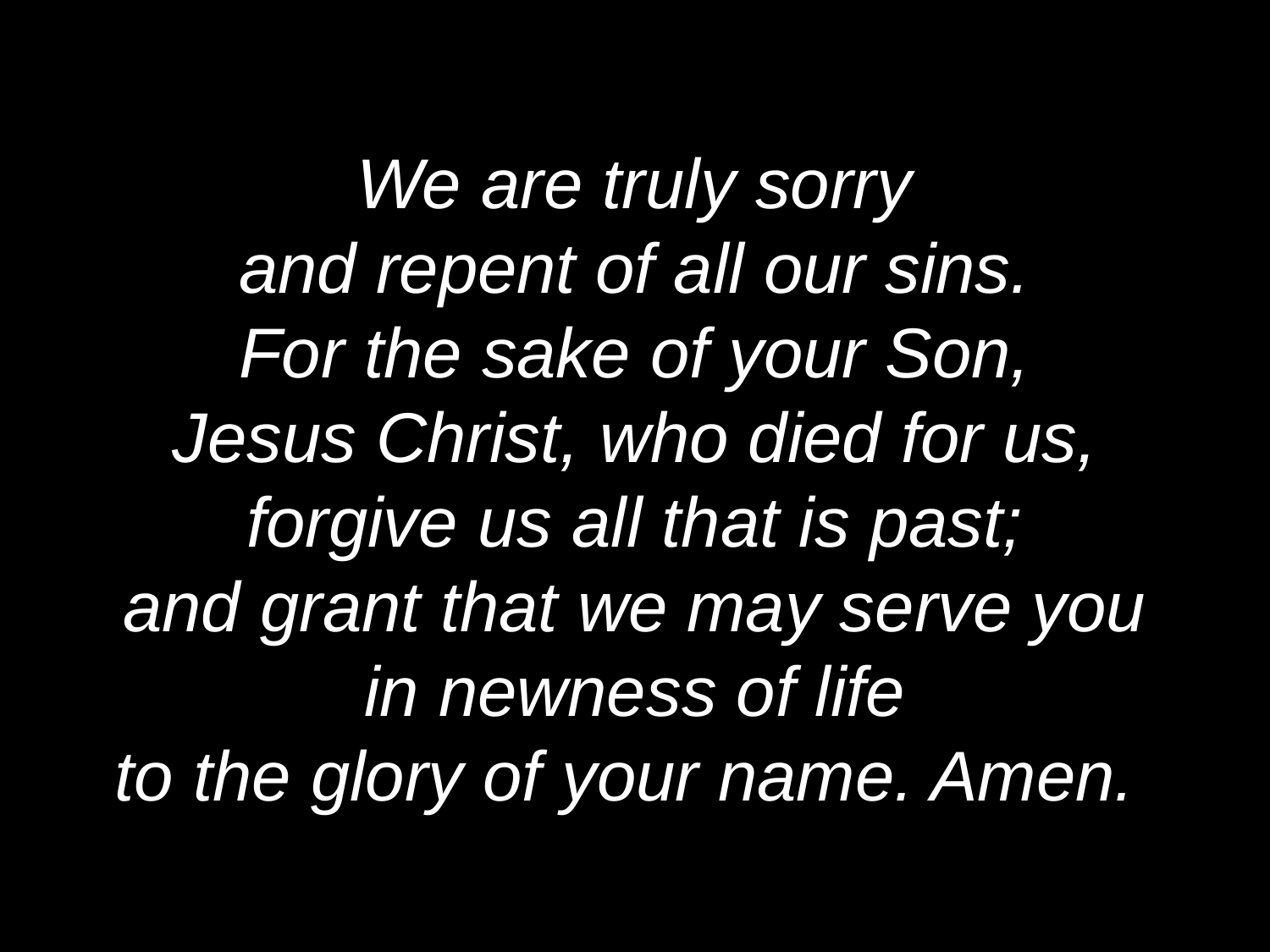

We are truly sorry
and repent of all our sins.
For the sake of your Son,
Jesus Christ, who died for us,
forgive us all that is past;
and grant that we may serve you
in newness of life
to the glory of your name. Amen.